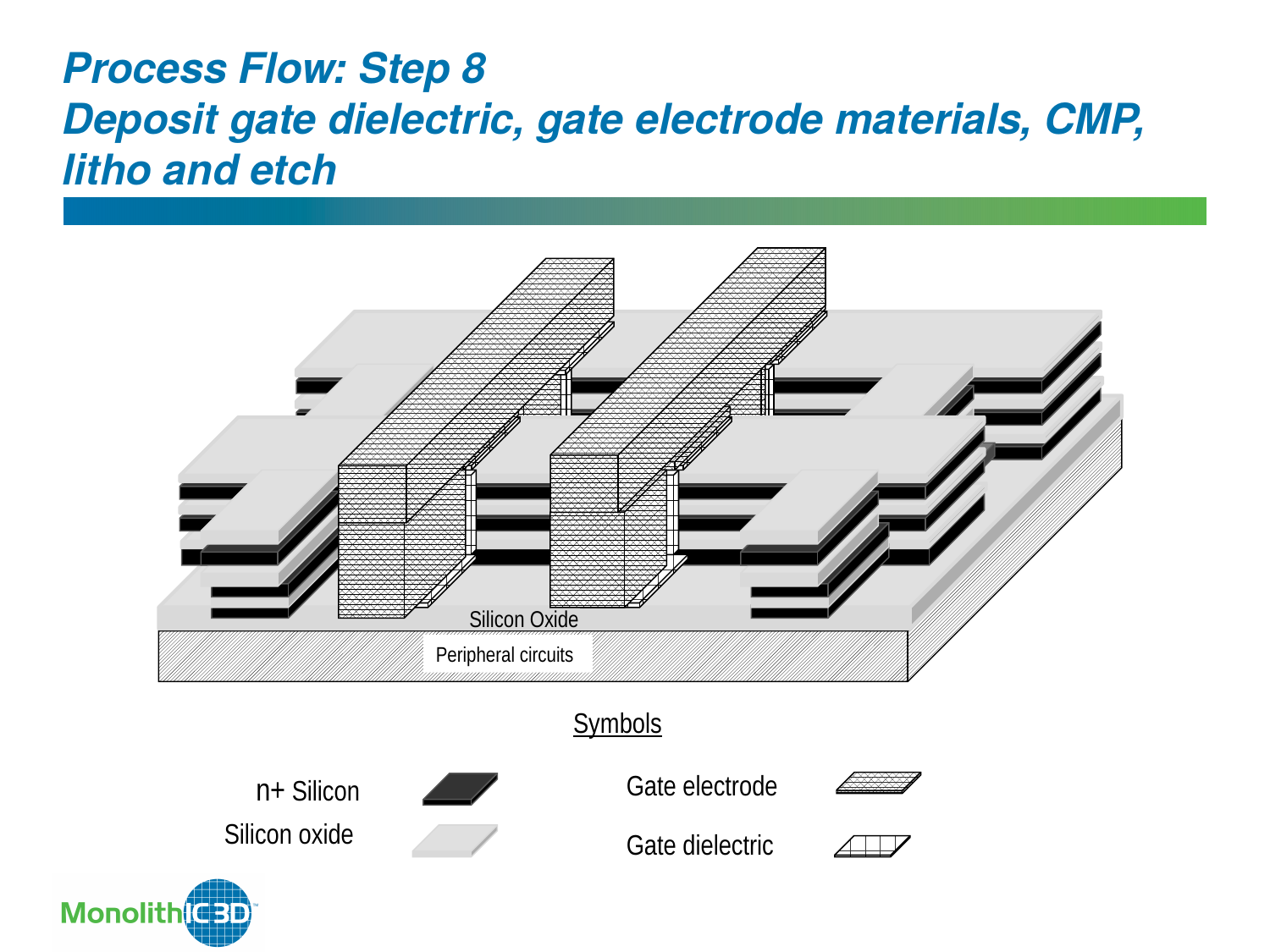

Process Flow: Step 8
Deposit gate dielectric, gate electrode materials, CMP, litho and etch

Silicon Oxide 06

Silicon Oxide 06
Silicon Oxide 06

Silicon Oxide 06

Silicon Oxide 06

Silicon Oxide 06
Silicon Oxide 06

Silicon Oxide 06

Silicon Oxide
Peripheral circuits
Symbols
Gate electrode
n+ Silicon

Silicon oxide
Gate dielectric